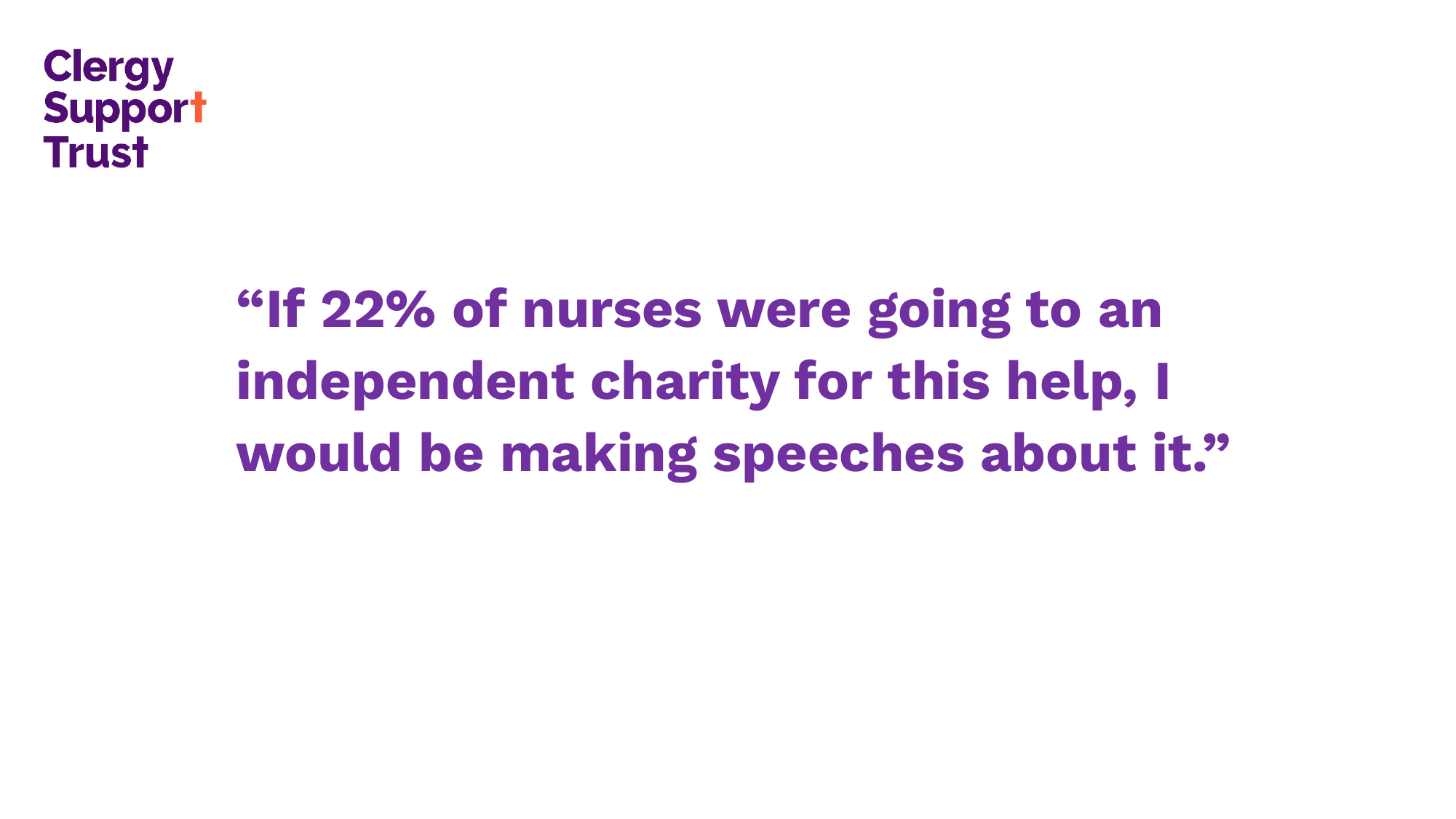

“If 22% of nurses were going to an independent charity for this help, I would be making speeches about it.”